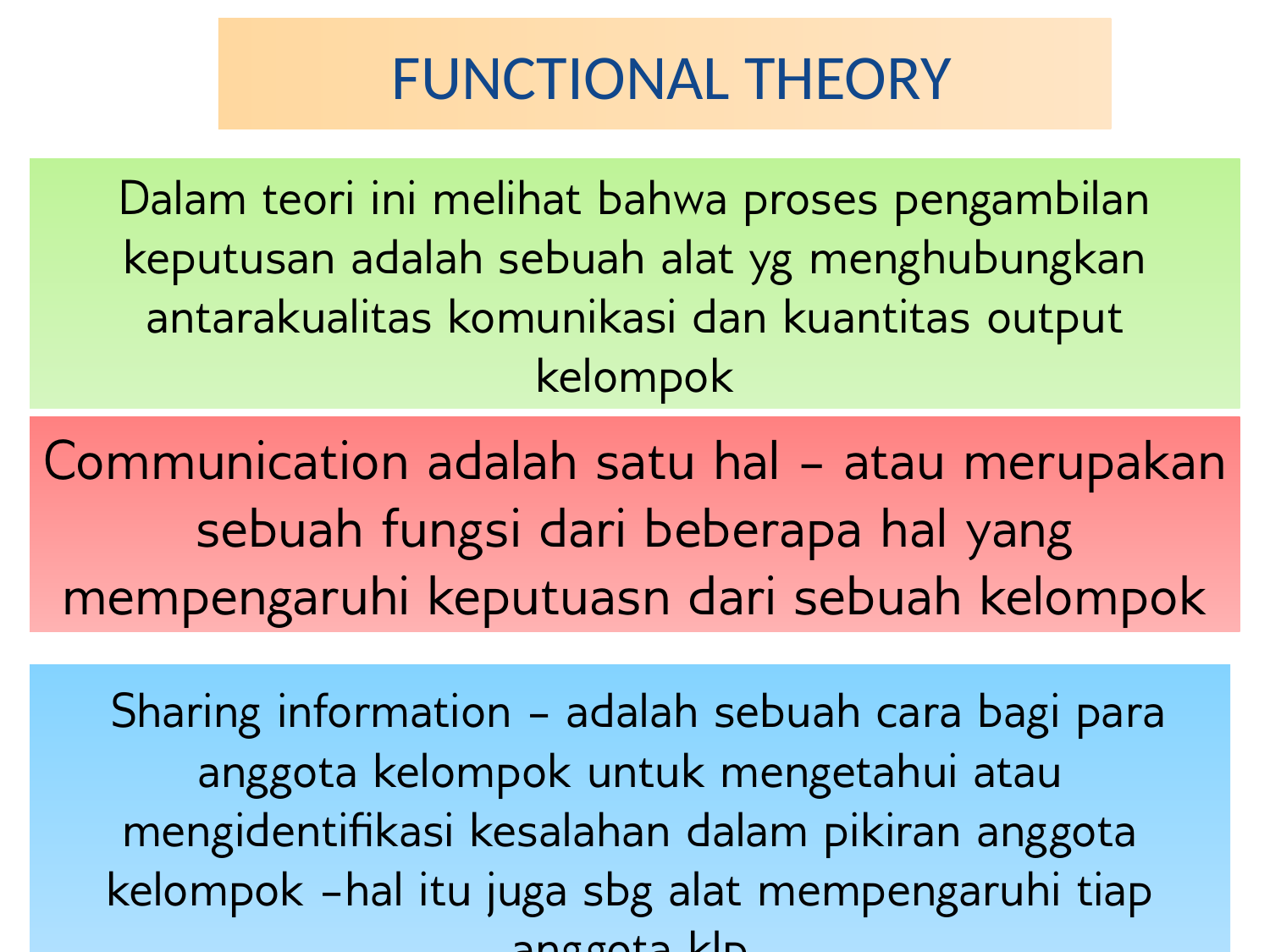

# FUNCTIONAL THEORY
Dalam teori ini melihat bahwa proses pengambilan keputusan adalah sebuah alat yg menghubungkan antarakualitas komunikasi dan kuantitas output kelompok
Communication adalah satu hal – atau merupakan sebuah fungsi dari beberapa hal yang mempengaruhi keputuasn dari sebuah kelompok
 Sharing information – adalah sebuah cara bagi para anggota kelompok untuk mengetahui atau mengidentifikasi kesalahan dalam pikiran anggota kelompok –hal itu juga sbg alat mempengaruhi tiap anggota klp